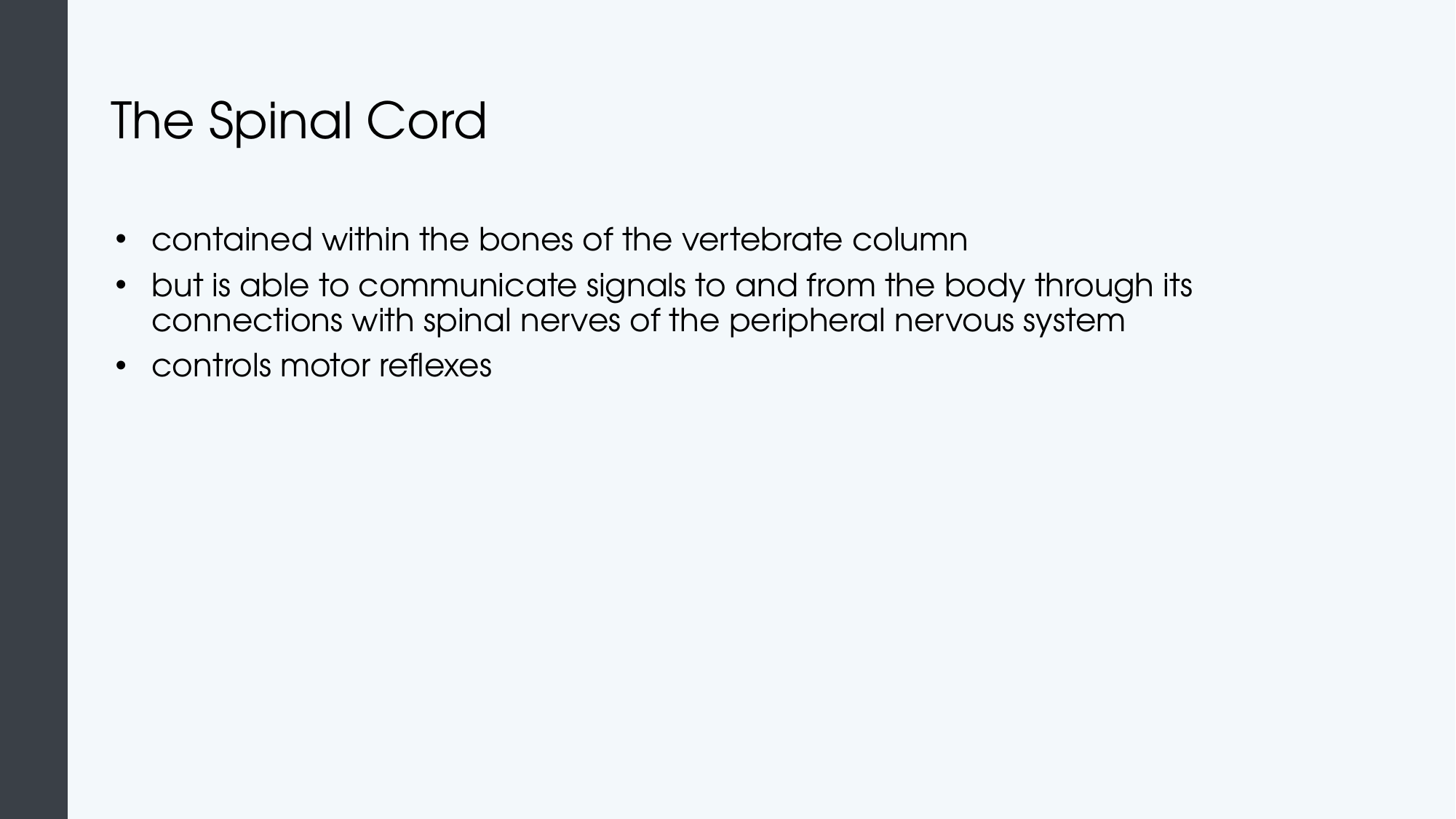

# The Spinal Cord
contained within the bones of the vertebrate column
but is able to communicate signals to and from the body through its connections with spinal nerves of the peripheral nervous system
controls motor reflexes